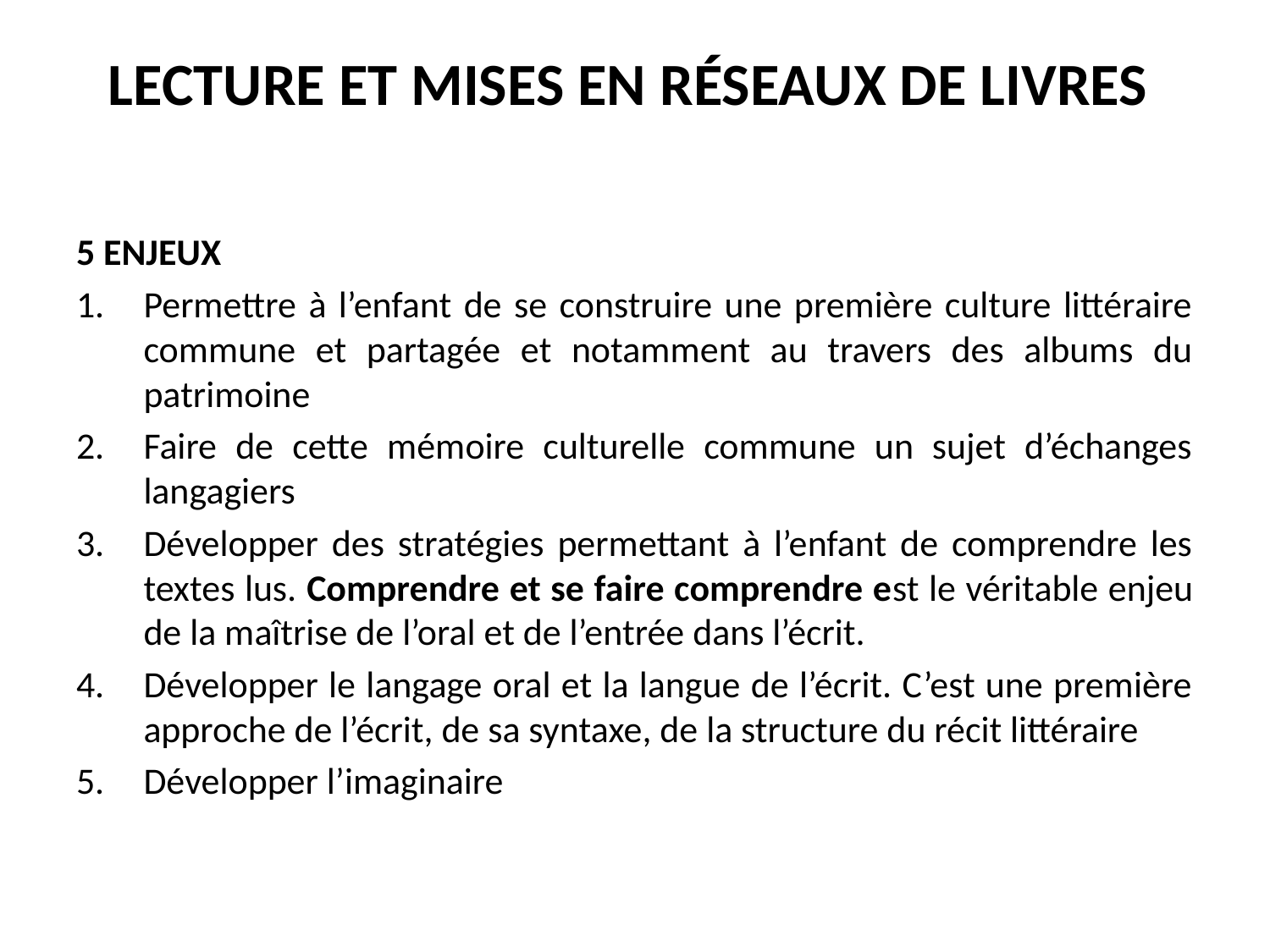

# Lecture et mises en réseaux de livres
5 ENJEUX
Permettre à l’enfant de se construire une première culture littéraire commune et partagée et notamment au travers des albums du patrimoine
Faire de cette mémoire culturelle commune un sujet d’échanges langagiers
Développer des stratégies permettant à l’enfant de comprendre les textes lus. Comprendre et se faire comprendre est le véritable enjeu de la maîtrise de l’oral et de l’entrée dans l’écrit.
Développer le langage oral et la langue de l’écrit. C’est une première approche de l’écrit, de sa syntaxe, de la structure du récit littéraire
Développer l’imaginaire